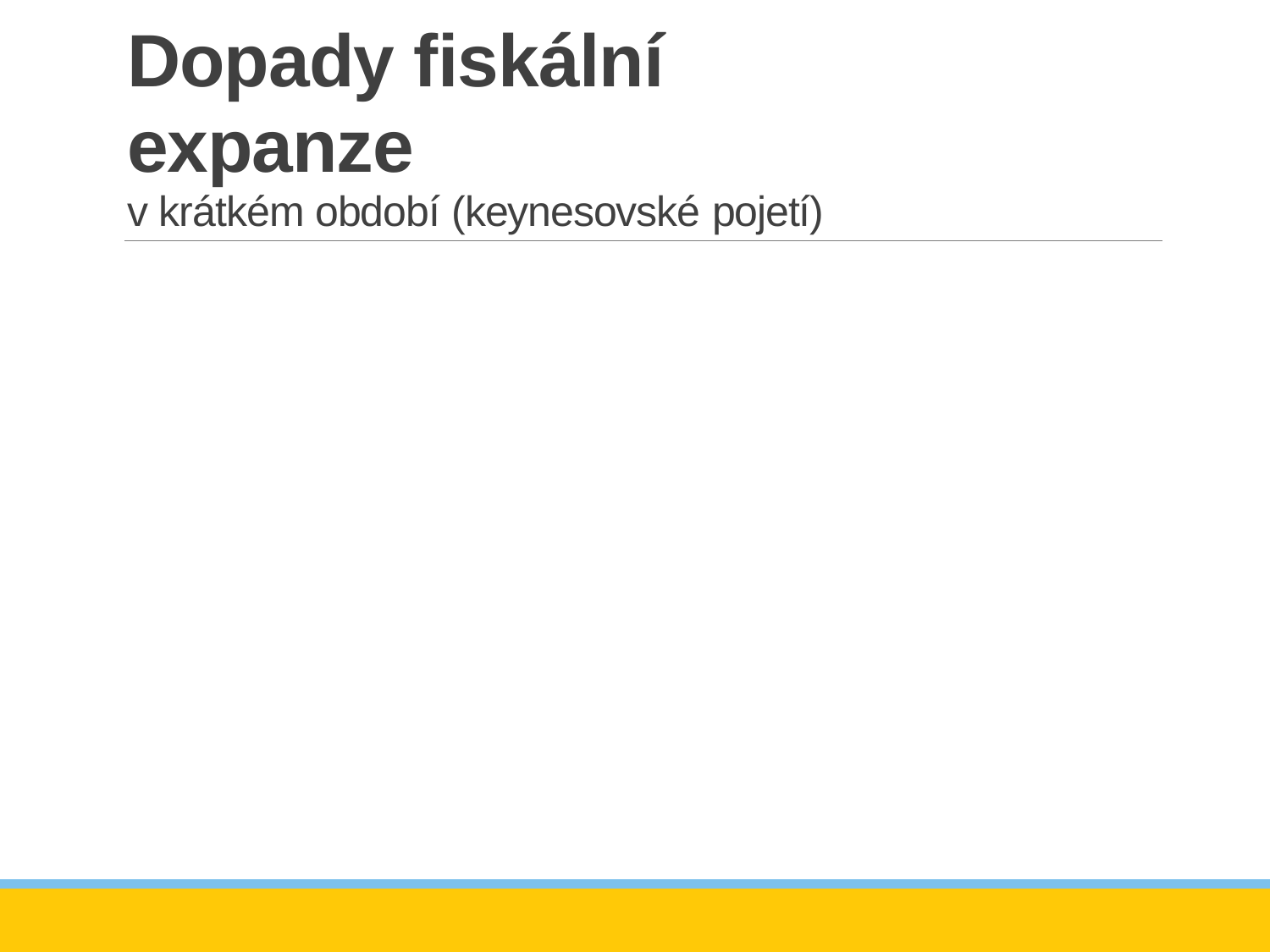

# Dopady fiskální expanze
v krátkém období (keynesovské pojetí)